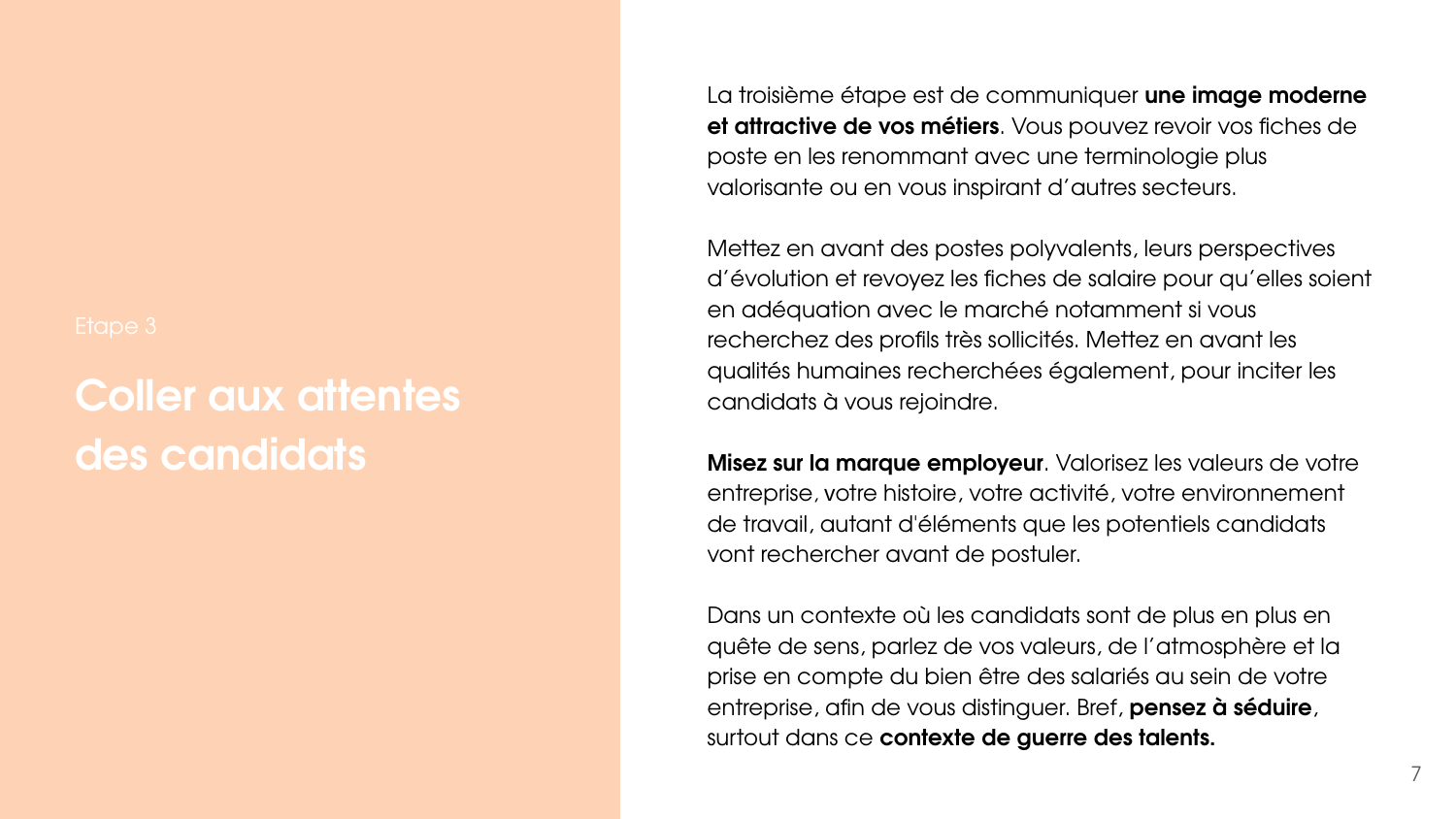

La troisième étape est de communiquer une image moderne et attractive de vos métiers. Vous pouvez revoir vos fiches de poste en les renommant avec une terminologie plus valorisante ou en vous inspirant d’autres secteurs.

Mettez en avant des postes polyvalents, leurs perspectives d’évolution et revoyez les fiches de salaire pour qu’elles soient en adéquation avec le marché notamment si vous recherchez des profils très sollicités. Mettez en avant les qualités humaines recherchées également, pour inciter les candidats à vous rejoindre.

Misez sur la marque employeur. Valorisez les valeurs de votre entreprise, votre histoire, votre activité, votre environnement de travail, autant d'éléments que les potentiels candidats vont rechercher avant de postuler.

Dans un contexte où les candidats sont de plus en plus en quête de sens, parlez de vos valeurs, de l’atmosphère et la prise en compte du bien être des salariés au sein de votre entreprise, afin de vous distinguer. Bref, pensez à séduire, surtout dans ce contexte de guerre des talents.

Coller aux attentes
des candidats

Etape 3
7